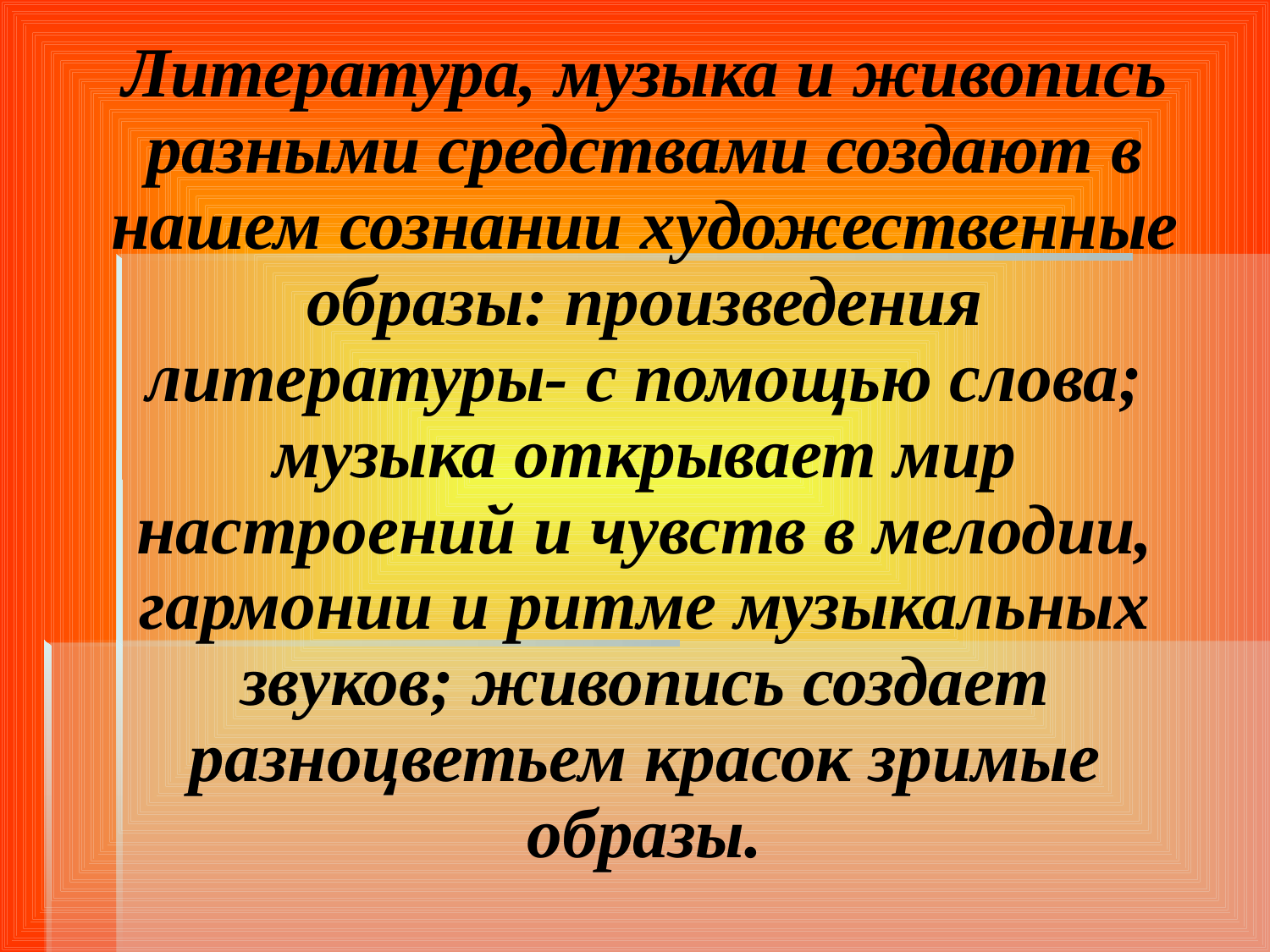

Литература, музыка и живопись разными средствами создают в нашем сознании художественные образы: произведения литературы- с помощью слова; музыка открывает мир настроений и чувств в мелодии, гармонии и ритме музыкальных звуков; живопись создает разноцветьем красок зримые образы.